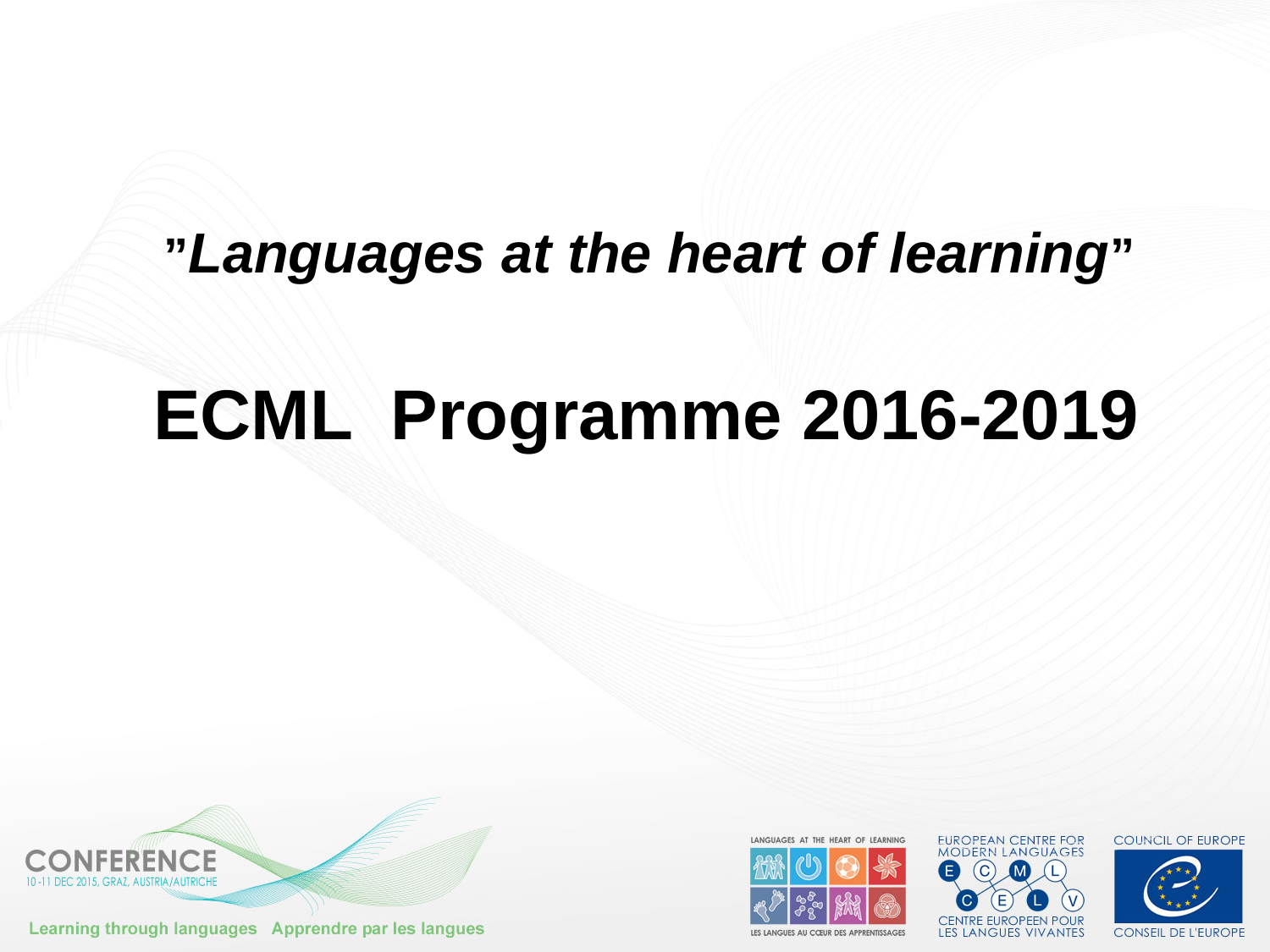

”Languages at the heart of learning”
ECML  Programme 2016-2019